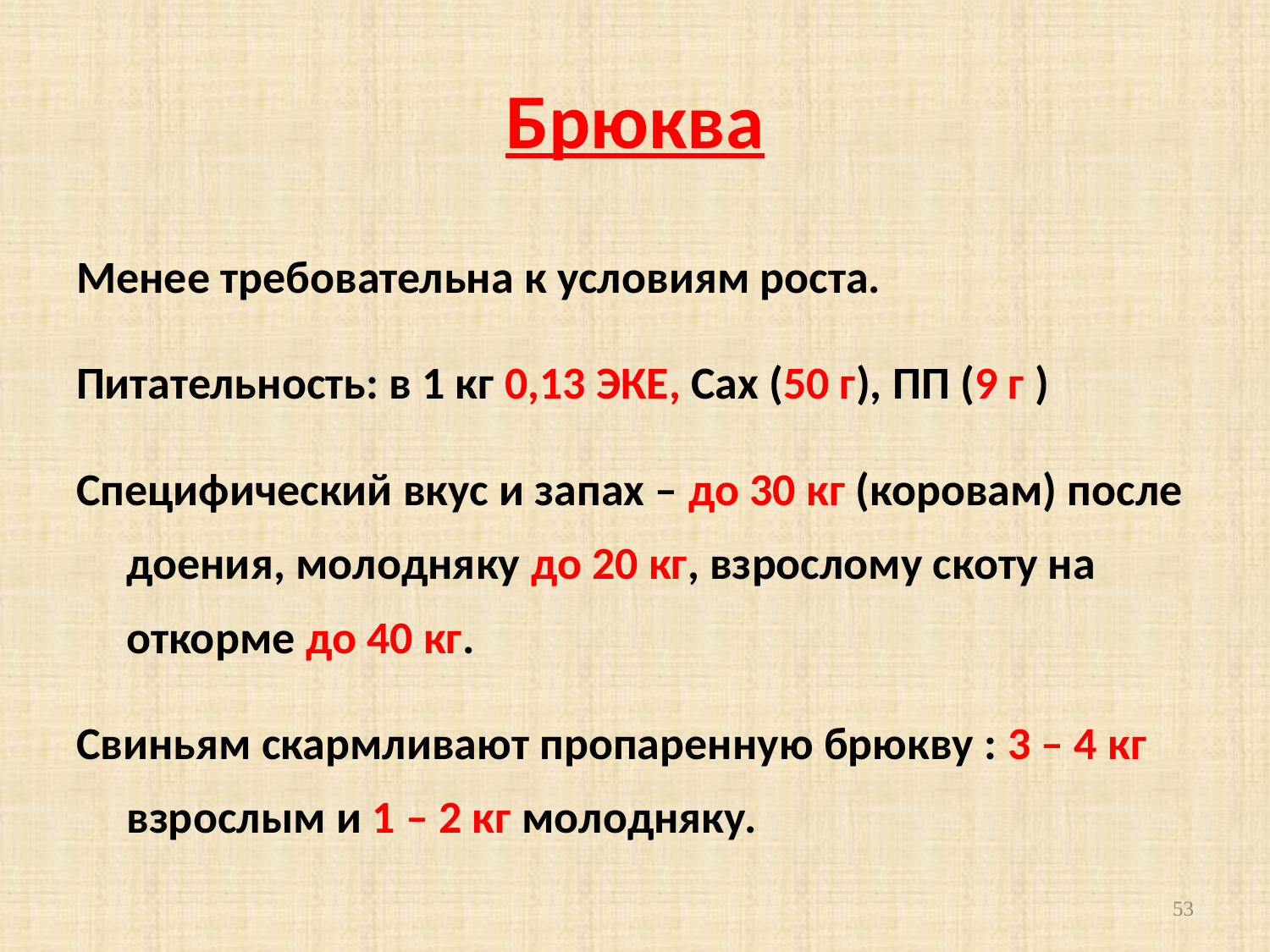

# Брюква
Менее требовательна к условиям роста.
Питательность: в 1 кг 0,13 ЭКЕ, Сах (50 г), ПП (9 г )
Специфический вкус и запах – до 30 кг (коровам) после доения, молодняку до 20 кг, взрослому скоту на откорме до 40 кг.
Свиньям скармливают пропаренную брюкву : 3 – 4 кг взрослым и 1 – 2 кг молодняку.
53